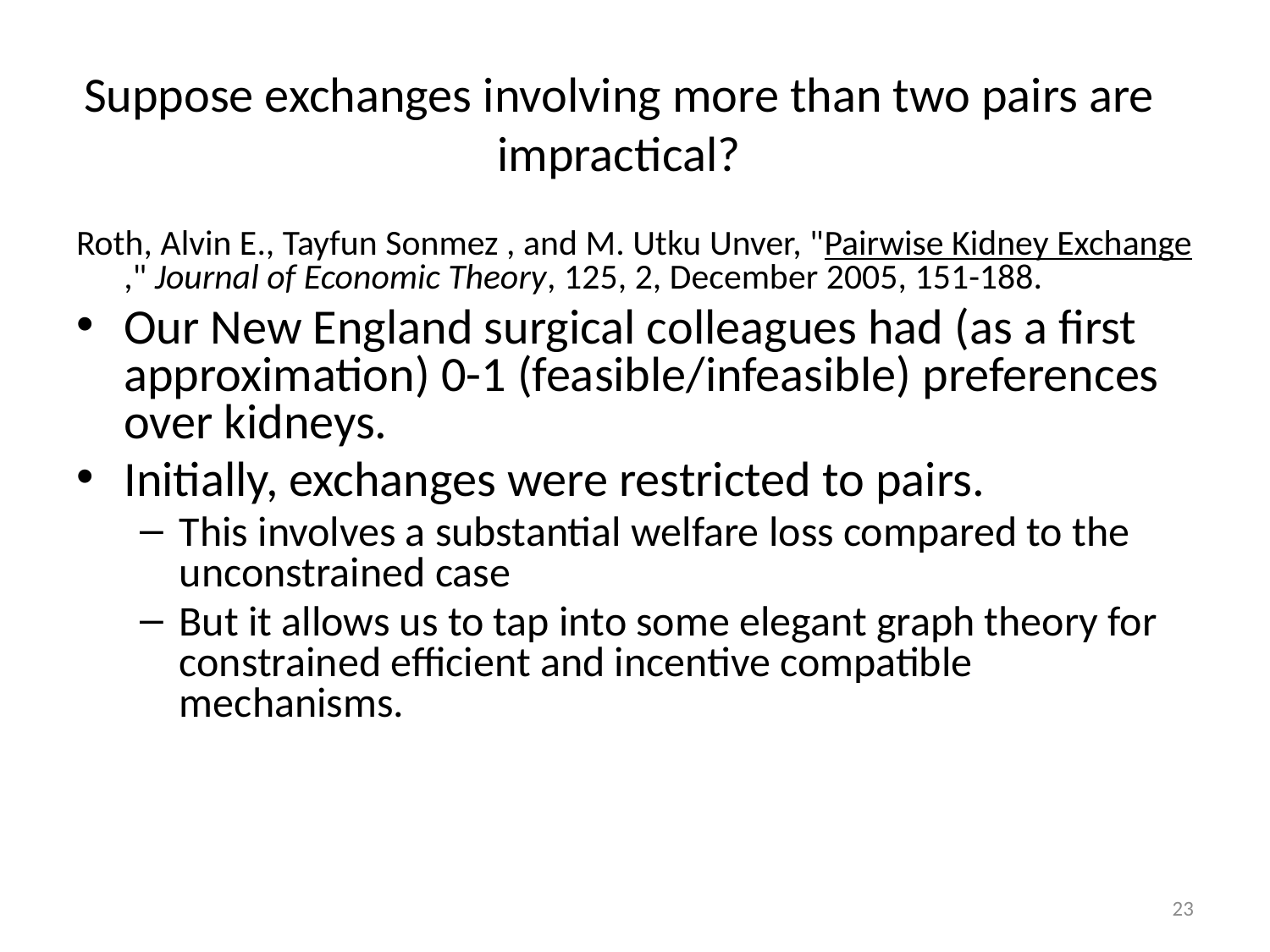

# Suppose exchanges involving more than two pairs are impractical?
Roth, Alvin E., Tayfun Sonmez , and M. Utku Unver, "Pairwise Kidney Exchange," Journal of Economic Theory, 125, 2, December 2005, 151-188.
Our New England surgical colleagues had (as a first approximation) 0-1 (feasible/infeasible) preferences over kidneys.
Initially, exchanges were restricted to pairs.
This involves a substantial welfare loss compared to the unconstrained case
But it allows us to tap into some elegant graph theory for constrained efficient and incentive compatible mechanisms.

23